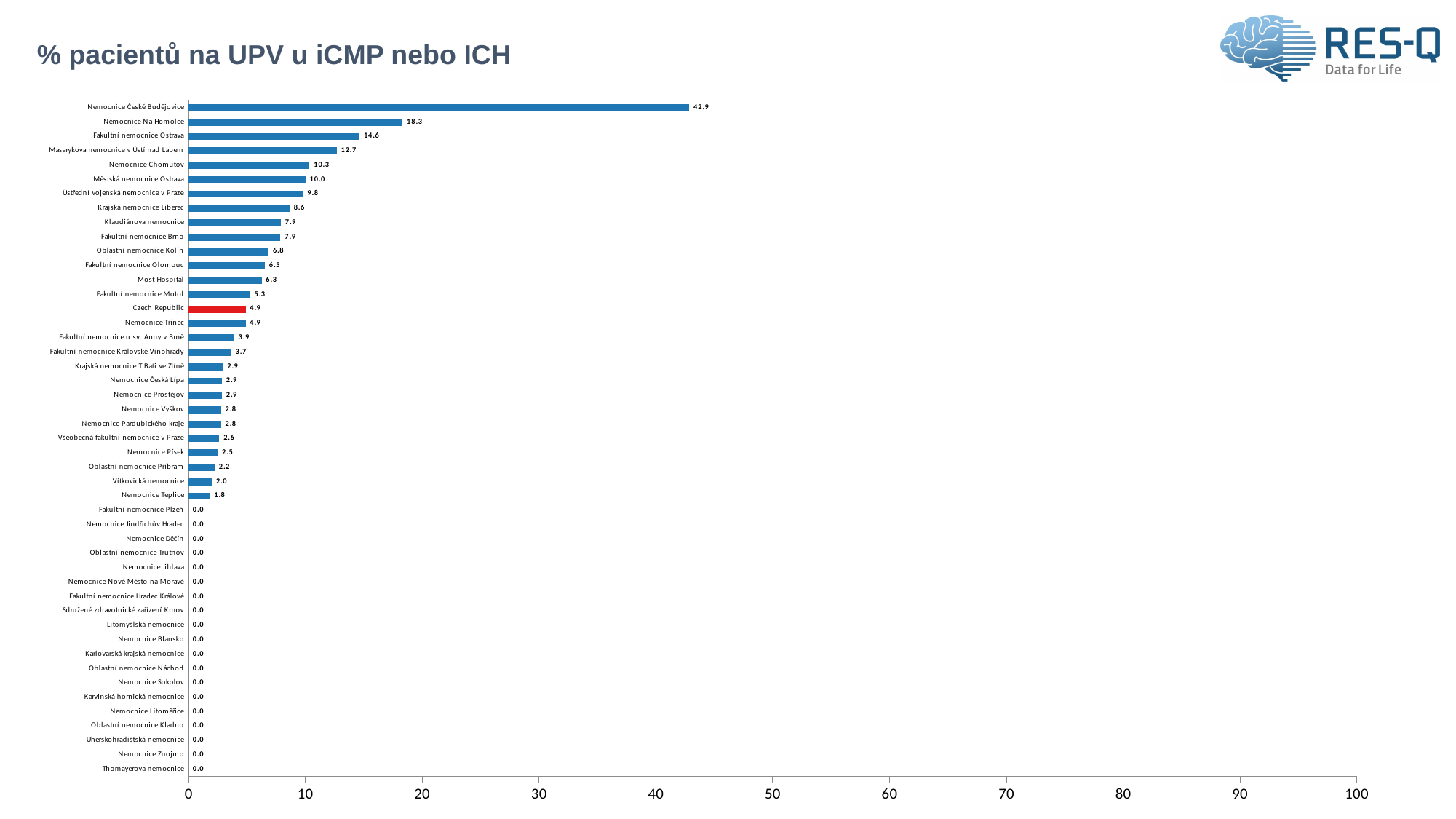

# % pacientů na UPV u iCMP nebo ICH

### Chart

| Category | patients put on ventilator - Yes |
|---|---|
| Thomayerova nemocnice | 0.0 |
| Nemocnice Znojmo | 0.0 |
| Uherskohradišťská nemocnice | 0.0 |
| Oblastní nemocnice Kladno | 0.0 |
| Nemocnice Litoměřice | 0.0 |
| Karvinská hornická nemocnice | 0.0 |
| Nemocnice Sokolov | 0.0 |
| Oblastní nemocnice Náchod | 0.0 |
| Karlovarská krajská nemocnice | 0.0 |
| Nemocnice Blansko | 0.0 |
| Litomyšlská nemocnice | 0.0 |
| Sdružené zdravotnické zařízení Krnov | 0.0 |
| Fakultní nemocnice Hradec Králové | 0.0 |
| Nemocnice Nové Město na Moravě | 0.0 |
| Nemocnice Jihlava | 0.0 |
| Oblastní nemocnice Trutnov | 0.0 |
| Nemocnice Děčín | 0.0 |
| Nemocnice Jindřichův Hradec | 0.0 |
| Fakultní nemocnice Plzeň | 0.0 |
| Nemocnice Teplice | 1.818182 |
| Vítkovická nemocnice | 2.0 |
| Oblastní nemocnice Příbram | 2.222222 |
| Nemocnice Písek | 2.5 |
| Všeobecná fakultní nemocnice v Praze | 2.631579 |
| Nemocnice Pardubického kraje | 2.777778 |
| Nemocnice Vyškov | 2.777778 |
| Nemocnice Prostějov | 2.857143 |
| Nemocnice Česká Lípa | 2.857143 |
| Krajská nemocnice T.Bati ve Zlíně | 2.941176 |
| Fakultní nemocnice Královské Vinohrady | 3.658537 |
| Fakultní nemocnice u sv. Anny v Brně | 3.896104 |
| Nemocnice Třinec | 4.878049 |
| Czech Republic | 4.880429 |
| Fakultní nemocnice Motol | 5.263158 |
| Most Hospital | 6.25 |
| Fakultní nemocnice Olomouc | 6.542056 |
| Oblastní nemocnice Kolín | 6.849315 |
| Fakultní nemocnice Brno | 7.865169 |
| Klaudiánova nemocnice | 7.894737 |
| Krajská nemocnice Liberec | 8.641975 |
| Ústřední vojenská nemocnice v Praze | 9.803922 |
| Městská nemocnice Ostrava | 10.0 |
| Nemocnice Chomutov | 10.344828 |
| Masarykova nemocnice v Ústí nad Labem | 12.676056 |
| Fakultní nemocnice Ostrava | 14.634146 |
| Nemocnice Na Homolce | 18.309859 |
| Nemocnice České Budějovice | 42.857143 |